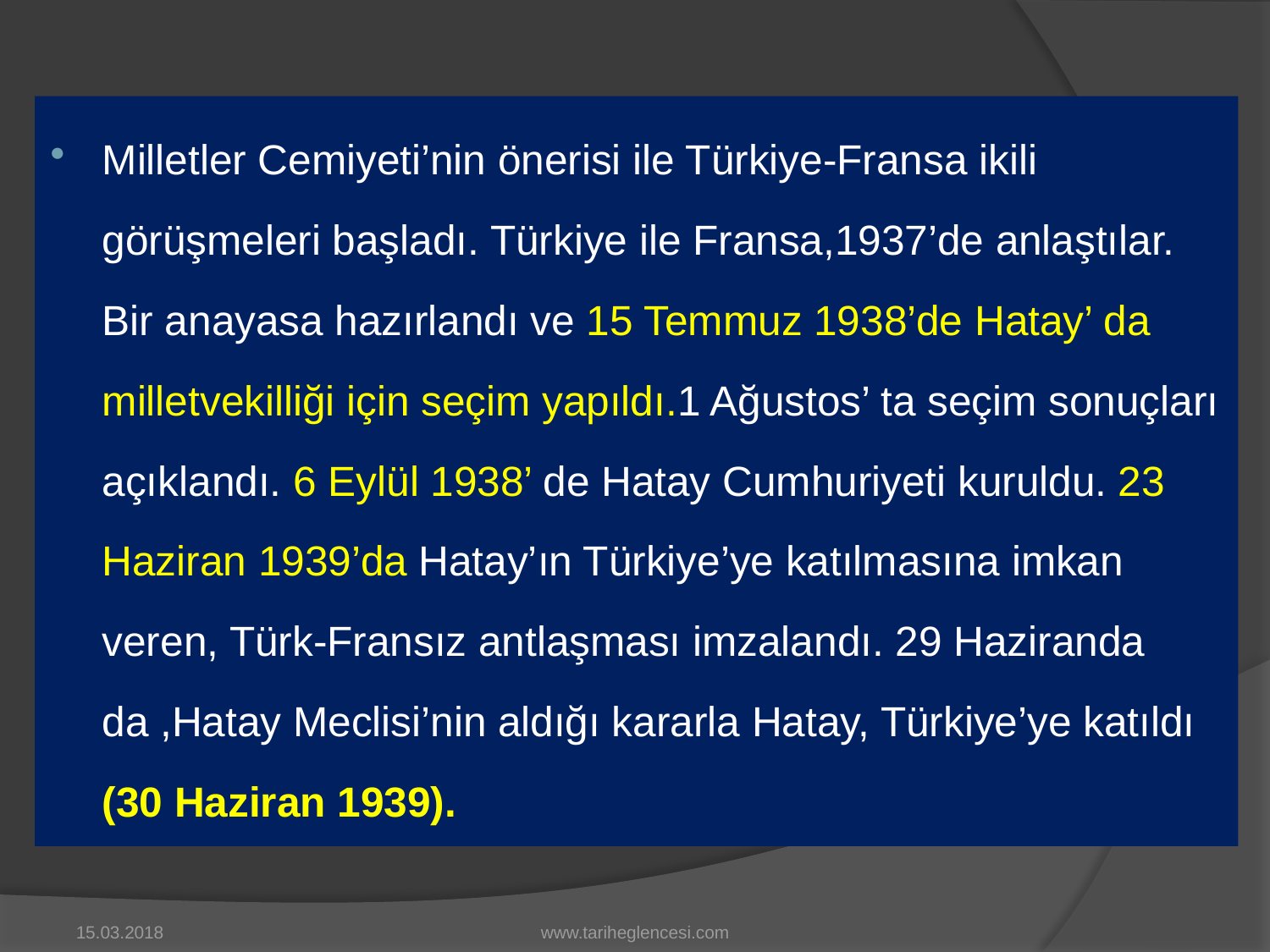

Milletler Cemiyeti’nin önerisi ile Türkiye-Fransa ikili görüşmeleri başladı. Türkiye ile Fransa,1937’de anlaştılar. Bir anayasa hazırlandı ve 15 Temmuz 1938’de Hatay’ da milletvekilliği için seçim yapıldı.1 Ağustos’ ta seçim sonuçları açıklandı. 6 Eylül 1938’ de Hatay Cumhuriyeti kuruldu. 23 Haziran 1939’da Hatay’ın Türkiye’ye katılmasına imkan veren, Türk-Fransız antlaşması imzalandı. 29 Haziranda da ,Hatay Meclisi’nin aldığı kararla Hatay, Türkiye’ye katıldı (30 Haziran 1939).

15.03.2018
www.tariheglencesi.com